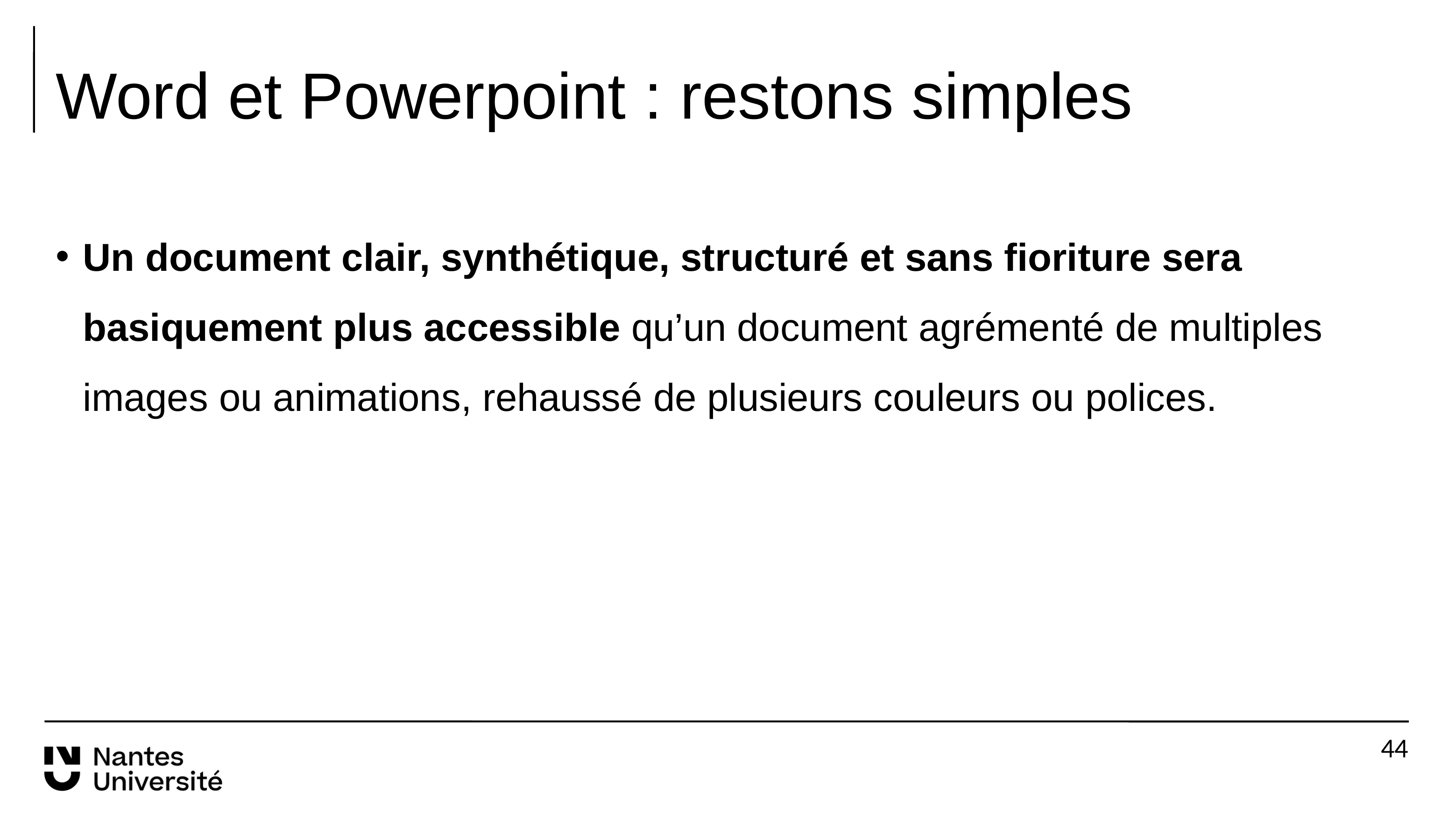

# Word et Powerpoint : restons simples
Un document clair, synthétique, structuré et sans fioriture sera basiquement plus accessible qu’un document agrémenté de multiples images ou animations, rehaussé de plusieurs couleurs ou polices.